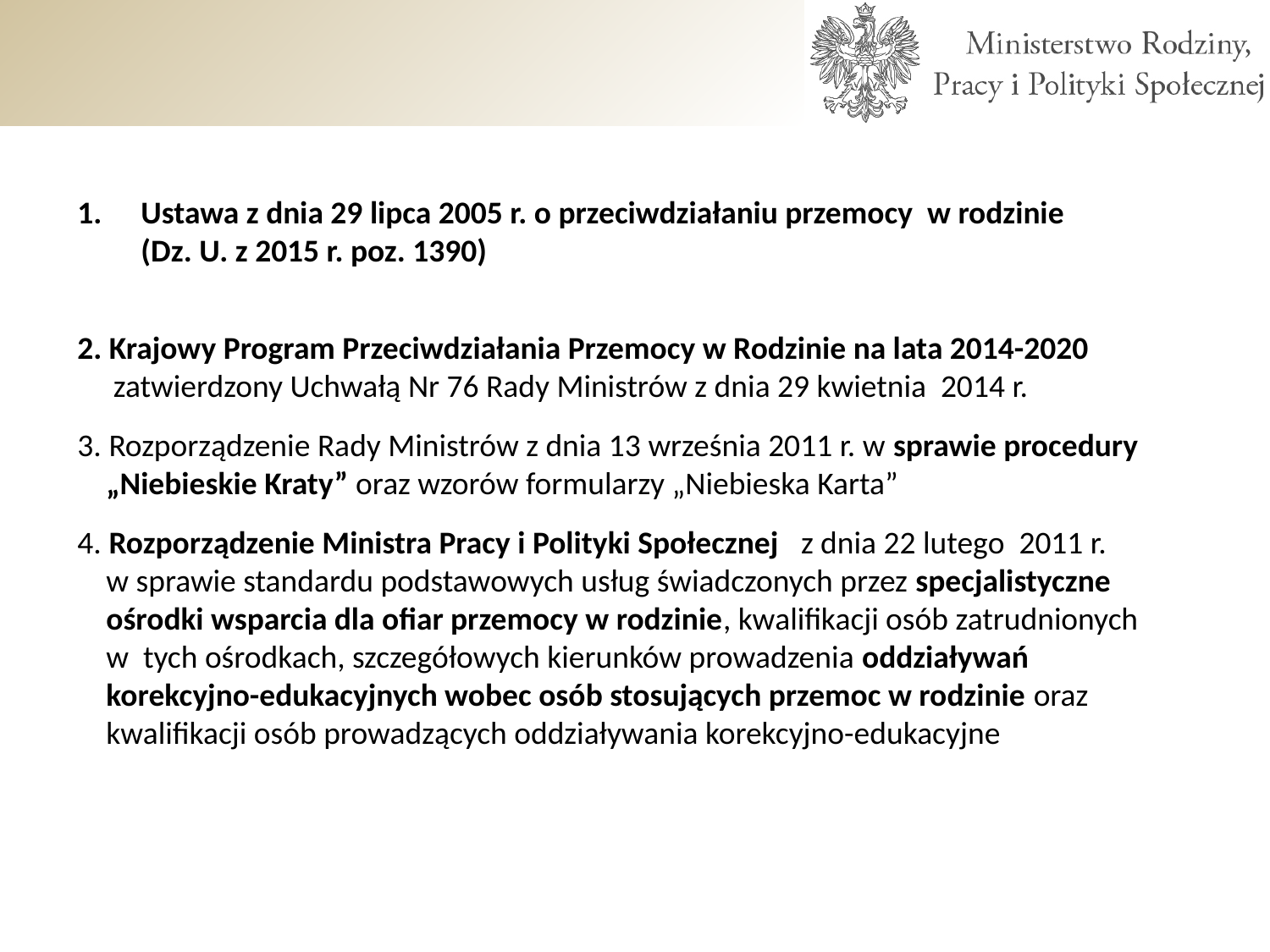

Ustawa z dnia 29 lipca 2005 r. o przeciwdziałaniu przemocy  w rodzinie
(Dz. U. z 2015 r. poz. 1390)
2. Krajowy Program Przeciwdziałania Przemocy w Rodzinie na lata 2014-2020
     zatwierdzony Uchwałą Nr 76 Rady Ministrów z dnia 29 kwietnia  2014 r.
3. Rozporządzenie Rady Ministrów z dnia 13 września 2011 r. w sprawie procedury
    „Niebieskie Kraty” oraz wzorów formularzy „Niebieska Karta”
4. Rozporządzenie Ministra Pracy i Polityki Społecznej   z dnia 22 lutego  2011 r.
    w sprawie standardu podstawowych usług świadczonych przez specjalistyczne
    ośrodki wsparcia dla ofiar przemocy w rodzinie, kwalifikacji osób zatrudnionych
    w  tych ośrodkach, szczegółowych kierunków prowadzenia oddziaływań
    korekcyjno-edukacyjnych wobec osób stosujących przemoc w rodzinie oraz
    kwalifikacji osób prowadzących oddziaływania korekcyjno-edukacyjne